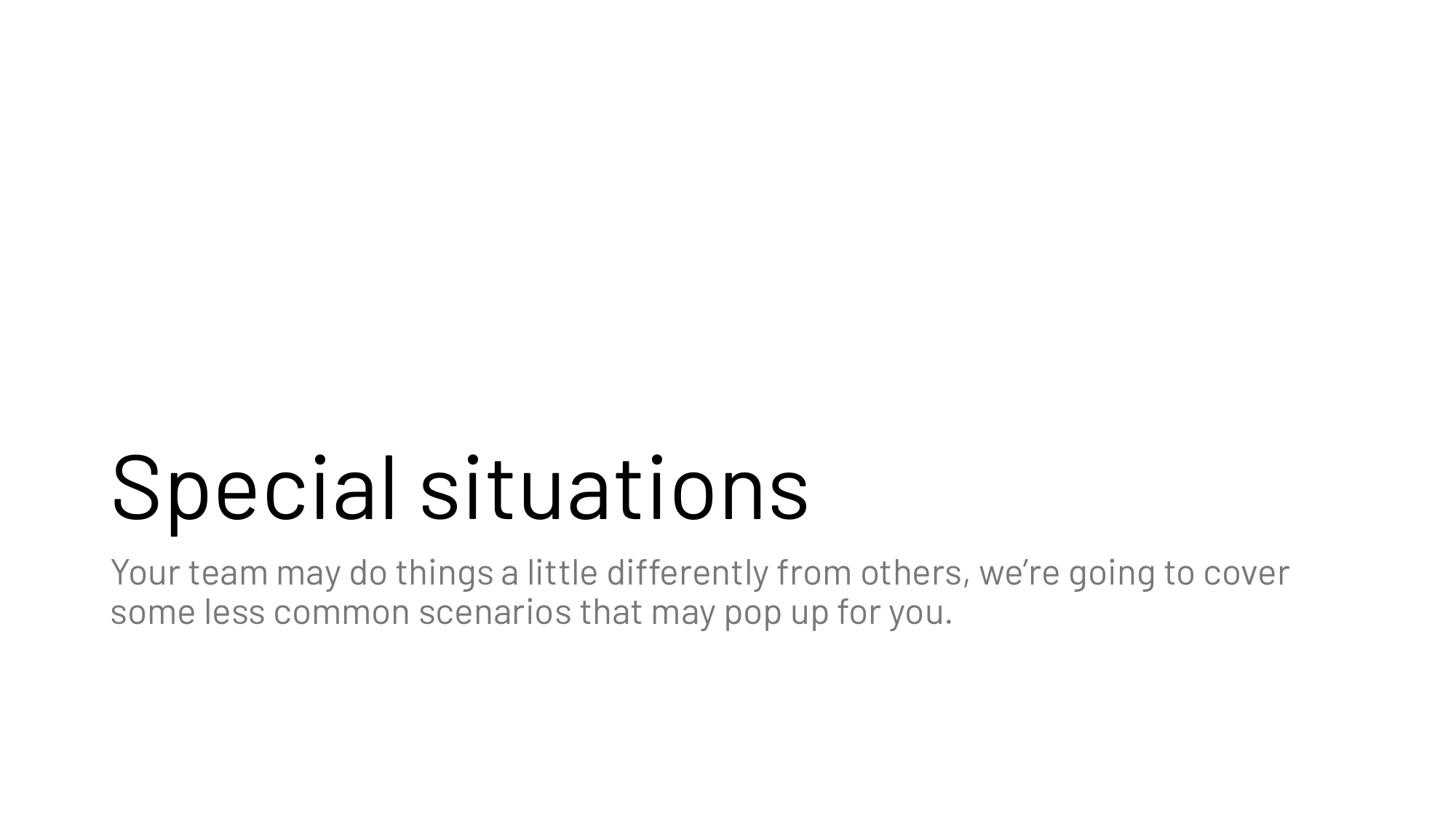

# Special situations
Your team may do things a little differently from others, we’re going to cover some less common scenarios that may pop up for you.